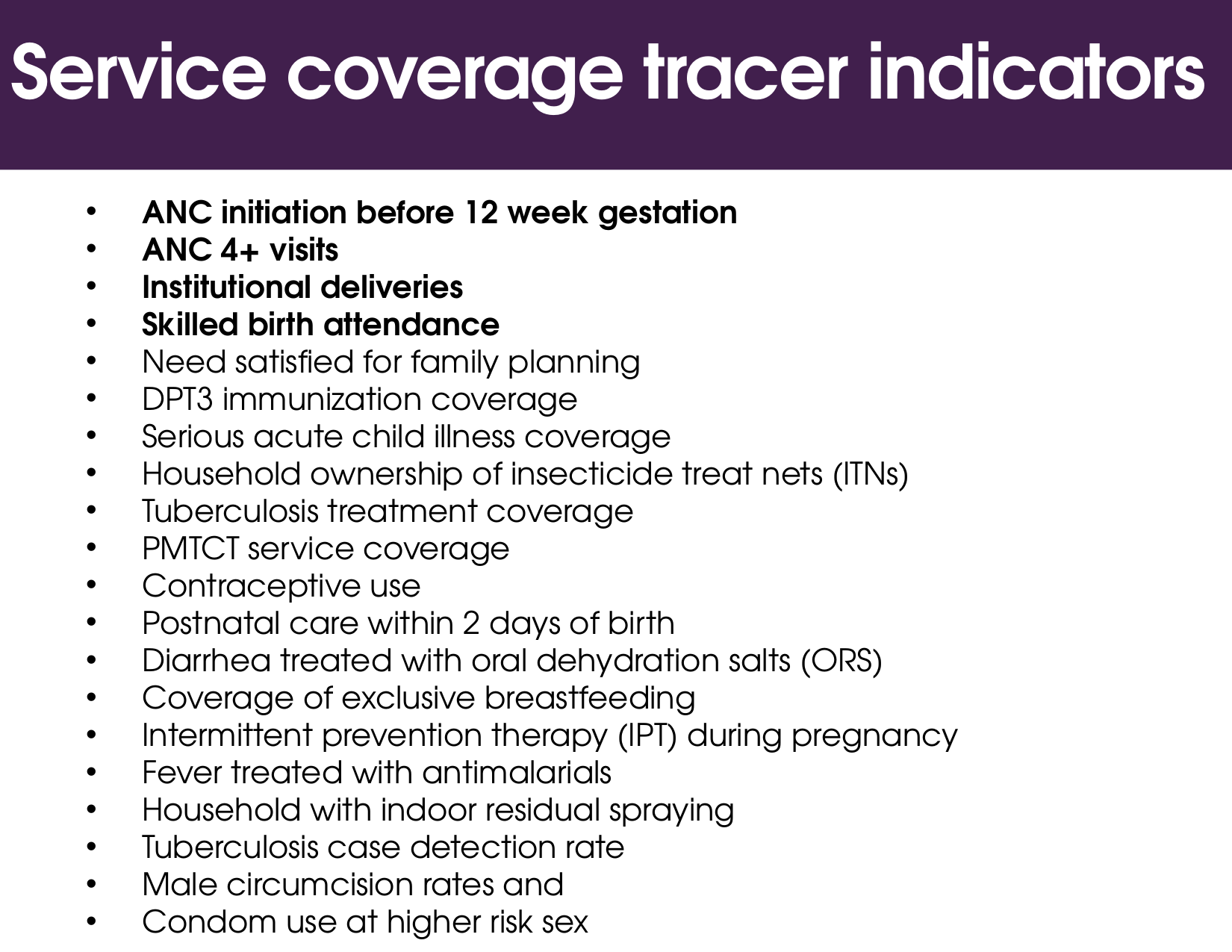

Service coverage tracer indicators
ANC initiation before 12 week gestation
ANC 4+ visits
Institutional deliveries
Skilled birth attendance
Need satisfied for family planning
DPT3 immunization coverage
Serious acute child illness coverage
Household ownership of insecticide treat nets (ITNs)
Tuberculosis treatment coverage
PMTCT service coverage
Contraceptive use
Postnatal care within 2 days of birth
Diarrhea treated with oral dehydration salts (ORS)
Coverage of exclusive breastfeeding
Intermittent prevention therapy (IPT) during pregnancy
Fever treated with antimalarials
Household with indoor residual spraying
Tuberculosis case detection rate
Male circumcision rates and
Condom use at higher risk sex